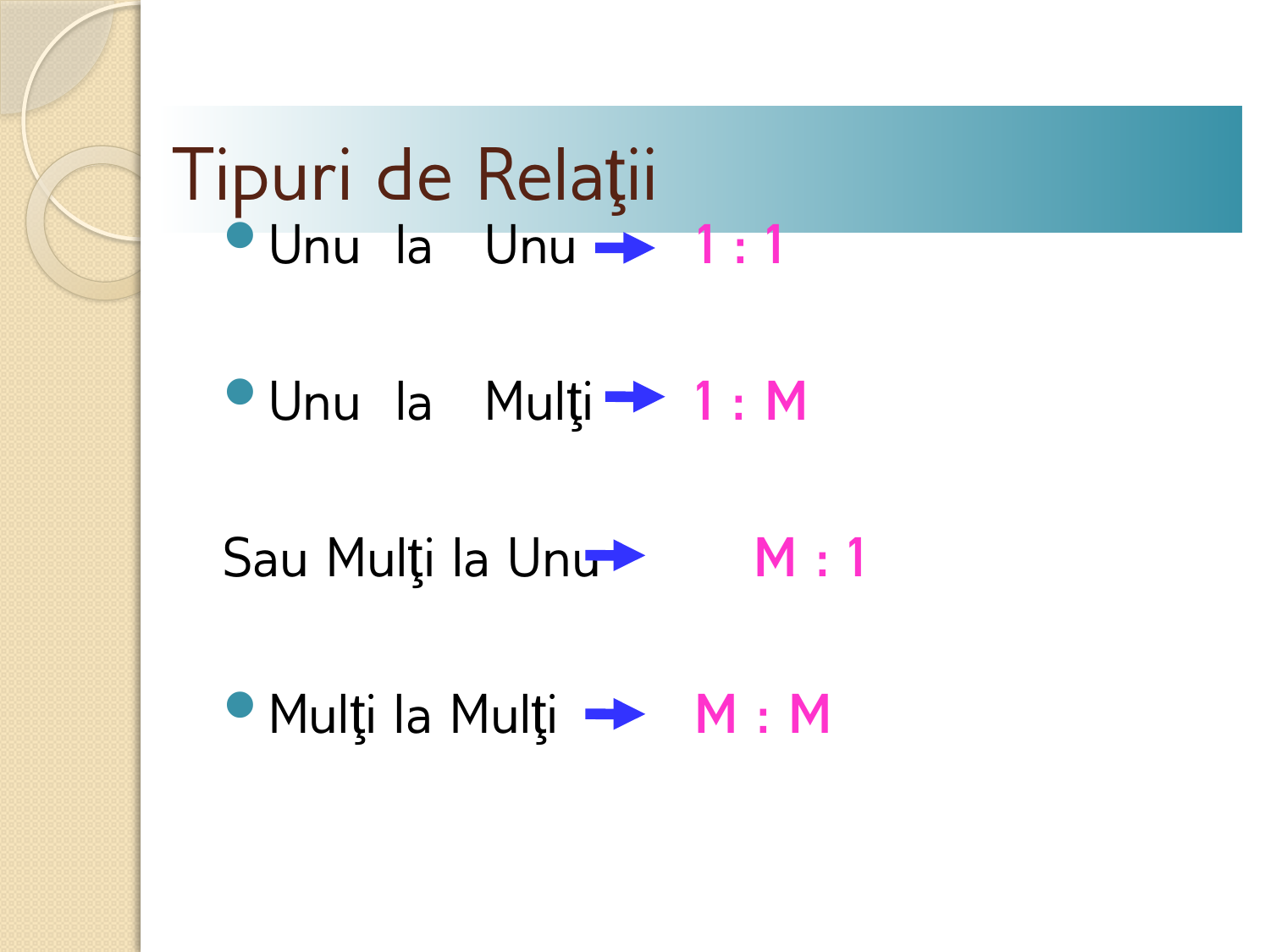

# Tipuri de Relaţii
Unu  la   Unu       1 : 1

Unu  la   Mulţi      1 : M

Sau Mulţi la Unu         M : 1

Mulţi la Mulţi        M : M